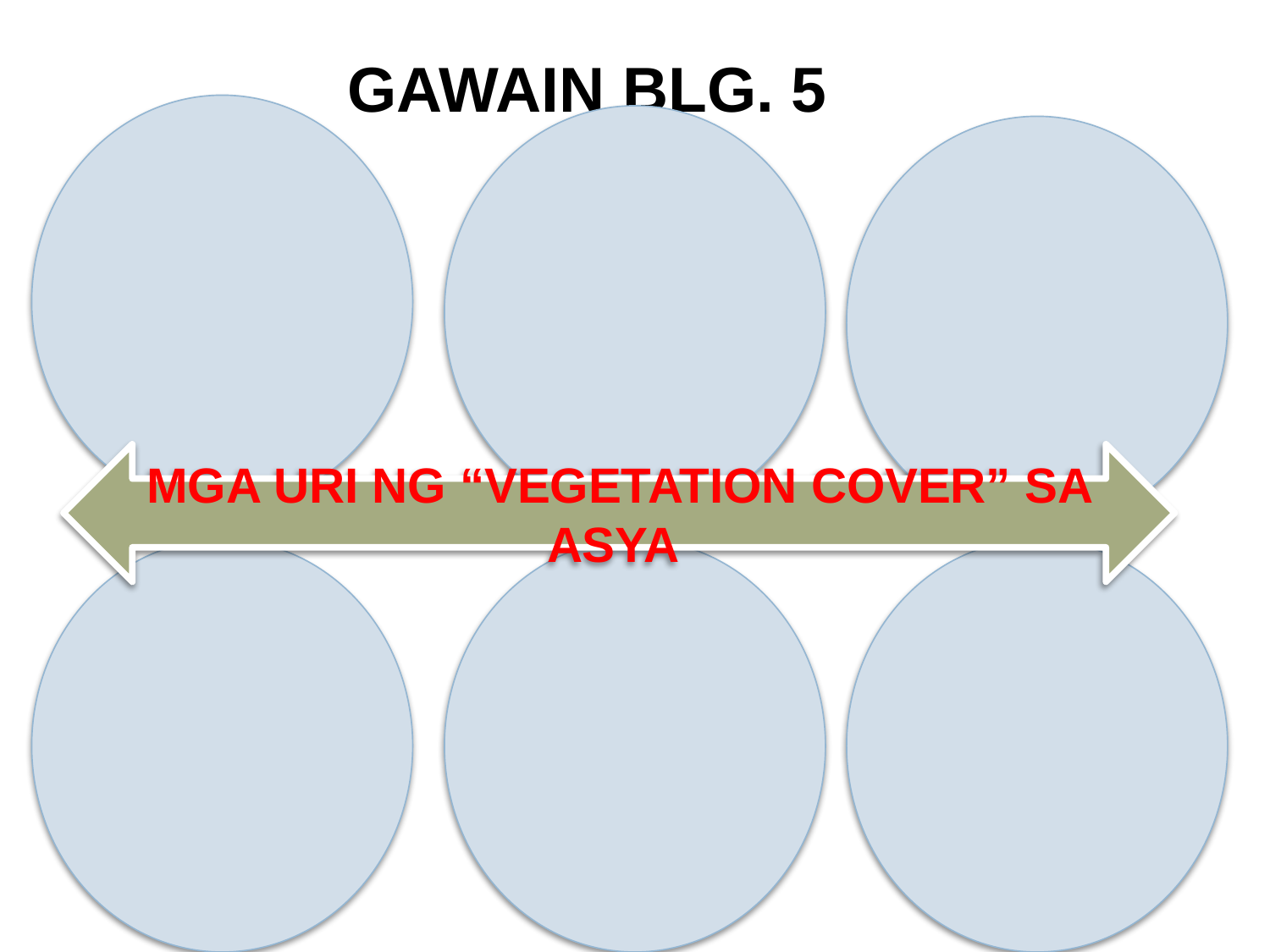

GAWAIN BLG. 5

MGA URI NG “VEGETATION COVER” SA ASYA